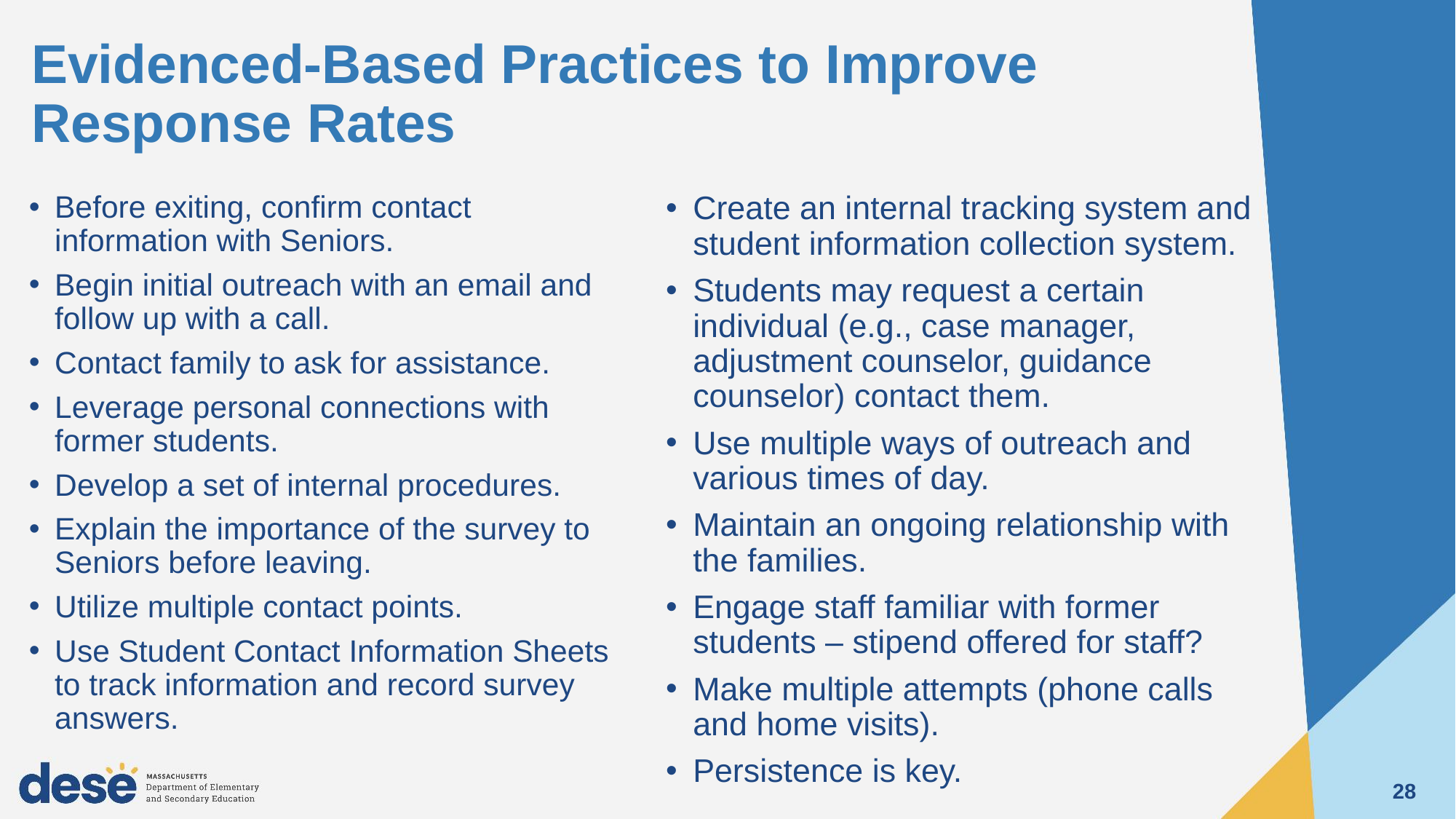

# Evidenced-Based Practices to Improve Response Rates
Create an internal tracking system and student information collection system.
Students may request a certain individual (e.g., case manager, adjustment counselor, guidance counselor) contact them.
Use multiple ways of outreach and various times of day.
Maintain an ongoing relationship with the families.
Engage staff familiar with former students – stipend offered for staff?
Make multiple attempts (phone calls and home visits).
Persistence is key.

Before exiting, confirm contact information with Seniors.
Begin initial outreach with an email and follow up with a call.
Contact family to ask for assistance.
Leverage personal connections with former students.
Develop a set of internal procedures.
Explain the importance of the survey to Seniors before leaving.
Utilize multiple contact points.
Use Student Contact Information Sheets to track information and record survey answers.
28